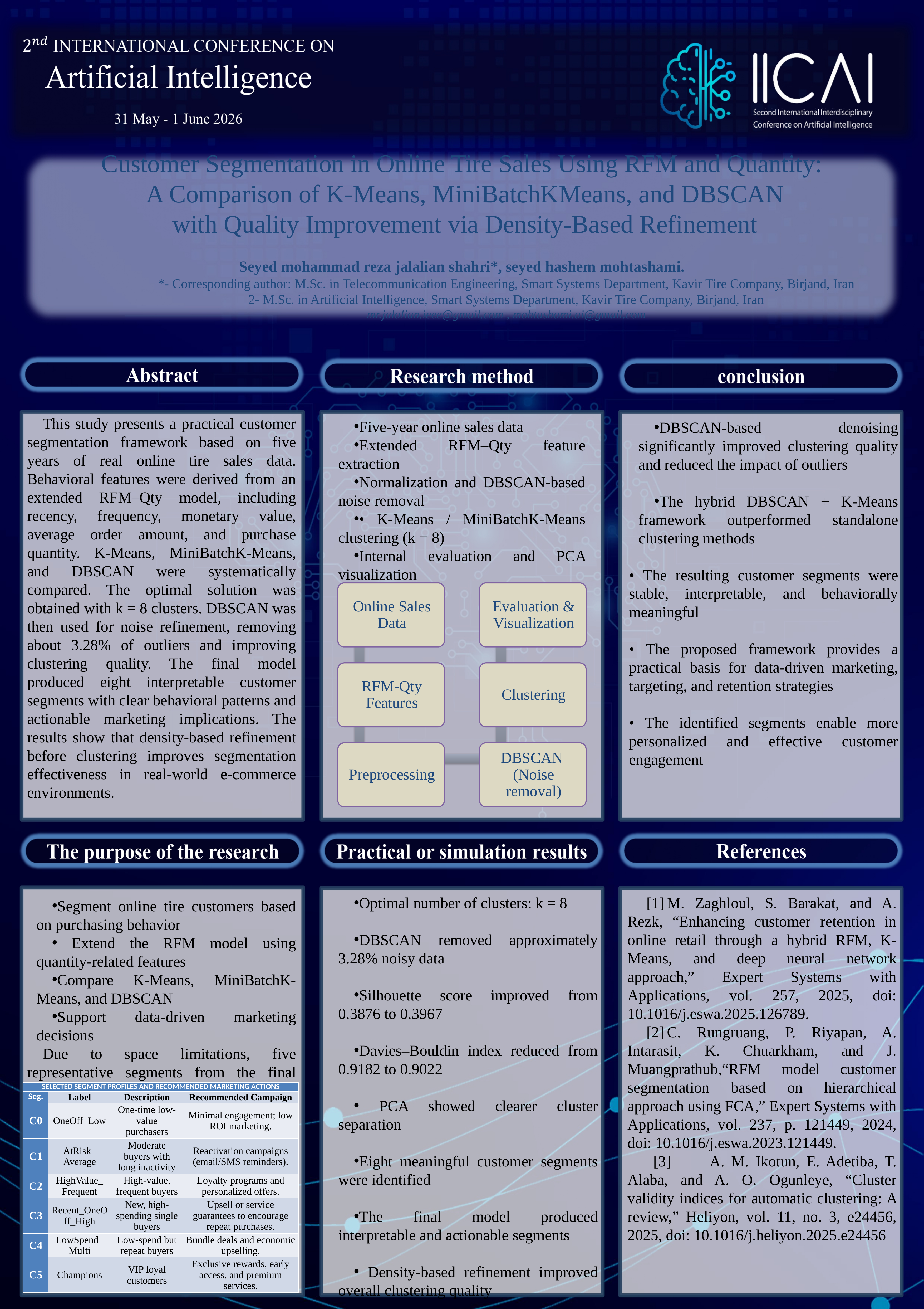

Customer Segmentation in Online Tire Sales Using RFM and Quantity:
 A Comparison of K-Means, MiniBatchKMeans, and DBSCAN
 with Quality Improvement via Density-Based Refinement

Seyed mohammad reza jalalian shahri*, seyed hashem mohtashami.
*- Corresponding author: M.Sc. in Telecommunication Engineering, Smart Systems Department, Kavir Tire Company, Birjand, Iran
2- M.Sc. in Artificial Intelligence, Smart Systems Department, Kavir Tire Company, Birjand, Iran
mr.jalalian.ieee@gmail.com , mohtashami.ai@gmail.com
This study presents a practical customer segmentation framework based on five years of real online tire sales data. Behavioral features were derived from an extended RFM–Qty model, including recency, frequency, monetary value, average order amount, and purchase quantity. K-Means, MiniBatchK-Means, and DBSCAN were systematically compared. The optimal solution was obtained with k = 8 clusters. DBSCAN was then used for noise refinement, removing about 3.28% of outliers and improving clustering quality. The final model produced eight interpretable customer segments with clear behavioral patterns and actionable marketing implications. The results show that density-based refinement before clustering improves segmentation effectiveness in real-world e-commerce environments.
Five-year online sales data
Extended RFM–Qty feature extraction
Normalization and DBSCAN-based noise removal
• K-Means / MiniBatchK-Means clustering (k = 8)
Internal evaluation and PCA visualization
DBSCAN-based denoising significantly improved clustering quality and reduced the impact of outliers

The hybrid DBSCAN + K-Means framework outperformed standalone clustering methods

• The resulting customer segments were stable, interpretable, and behaviorally meaningful

• The proposed framework provides a practical basis for data-driven marketing, targeting, and retention strategies

• The identified segments enable more personalized and effective customer engagement
Online Sales Data
RFM-Qty Features
Preprocessing
DBSCAN
(Noise removal)
Clustering
Evaluation & Visualization
Optimal number of clusters: k = 8

DBSCAN removed approximately 3.28% noisy data

Silhouette score improved from 0.3876 to 0.3967

Davies–Bouldin index reduced from 0.9182 to 0.9022

 PCA showed clearer cluster separation

Eight meaningful customer segments were identified

The final model produced interpretable and actionable segments

 Density-based refinement improved overall clustering quality
[1]	M. Zaghloul, S. Barakat, and A. Rezk, “Enhancing customer retention in online retail through a hybrid RFM, K-Means, and deep neural network approach,” Expert Systems with Applications, vol. 257, 2025, doi: 10.1016/j.eswa.2025.126789.
[2]	C. Rungruang, P. Riyapan, A. Intarasit, K. Chuarkham, and J. Muangprathub,“RFM model customer segmentation based on hierarchical approach using FCA,” Expert Systems with Applications, vol. 237, p. 121449, 2024, doi: 10.1016/j.eswa.2023.121449.
 [3]	A. M. Ikotun, E. Adetiba, T. Alaba, and A. O. Ogunleye, “Cluster validity indices for automatic clustering: A review,” Heliyon, vol. 11, no. 3, e24456, 2025, doi: 10.1016/j.heliyon.2025.e24456

Segment online tire customers based on purchasing behavior
 Extend the RFM model using quantity-related features
Compare K-Means, MiniBatchK-Means, and DBSCAN
Support data-driven marketing decisions
Due to space limitations, five representative segments from the final eight clusters are summarized below.
| SELECTED SEGMENT PROFILES AND RECOMMENDED MARKETING ACTIONS |  |  |  |
| --- | --- | --- | --- |
| Seg. | Label | Description | Recommended Campaign |
| C0 | OneOff\_Low | One-time low-value purchasers | Minimal engagement; low ROI marketing. |
| C1 | AtRisk\_ Average | Moderate buyers with long inactivity | Reactivation campaigns (email/SMS reminders). |
| C2 | HighValue\_ Frequent | High-value, frequent buyers | Loyalty programs and personalized offers. |
| C3 | Recent\_OneOff\_High | New, high-spending single buyers | Upsell or service guarantees to encourage repeat purchases. |
| C4 | LowSpend\_ Multi | Low-spend but repeat buyers | Bundle deals and economic upselling. |
| C5 | Champions | VIP loyal customers | Exclusive rewards, early access, and premium services. |